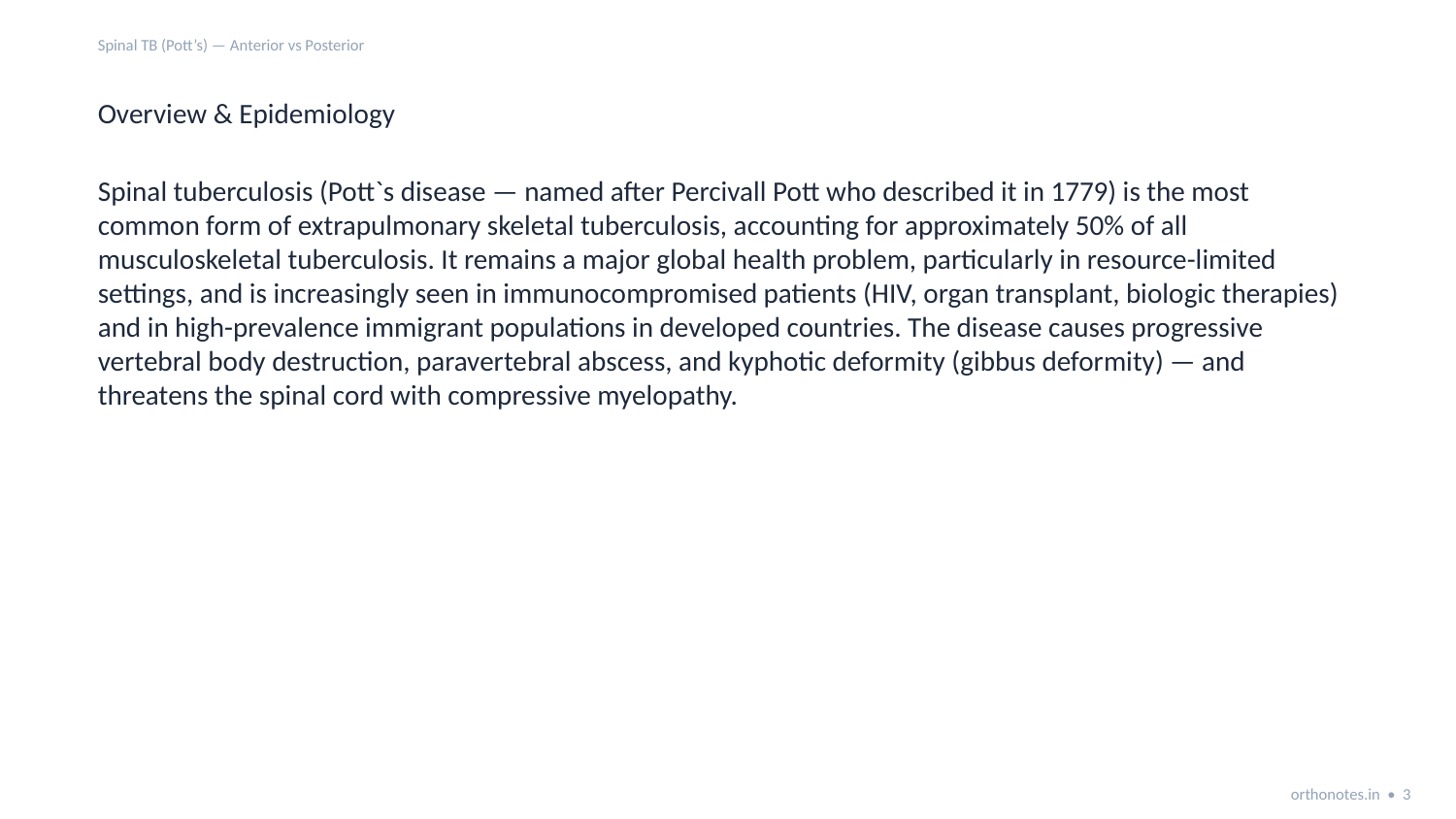

Spinal TB (Pott’s) — Anterior vs Posterior
Overview & Epidemiology
Spinal tuberculosis (Pott`s disease — named after Percivall Pott who described it in 1779) is the most common form of extrapulmonary skeletal tuberculosis, accounting for approximately 50% of all musculoskeletal tuberculosis. It remains a major global health problem, particularly in resource-limited settings, and is increasingly seen in immunocompromised patients (HIV, organ transplant, biologic therapies) and in high-prevalence immigrant populations in developed countries. The disease causes progressive vertebral body destruction, paravertebral abscess, and kyphotic deformity (gibbus deformity) — and threatens the spinal cord with compressive myelopathy.
orthonotes.in  •  3